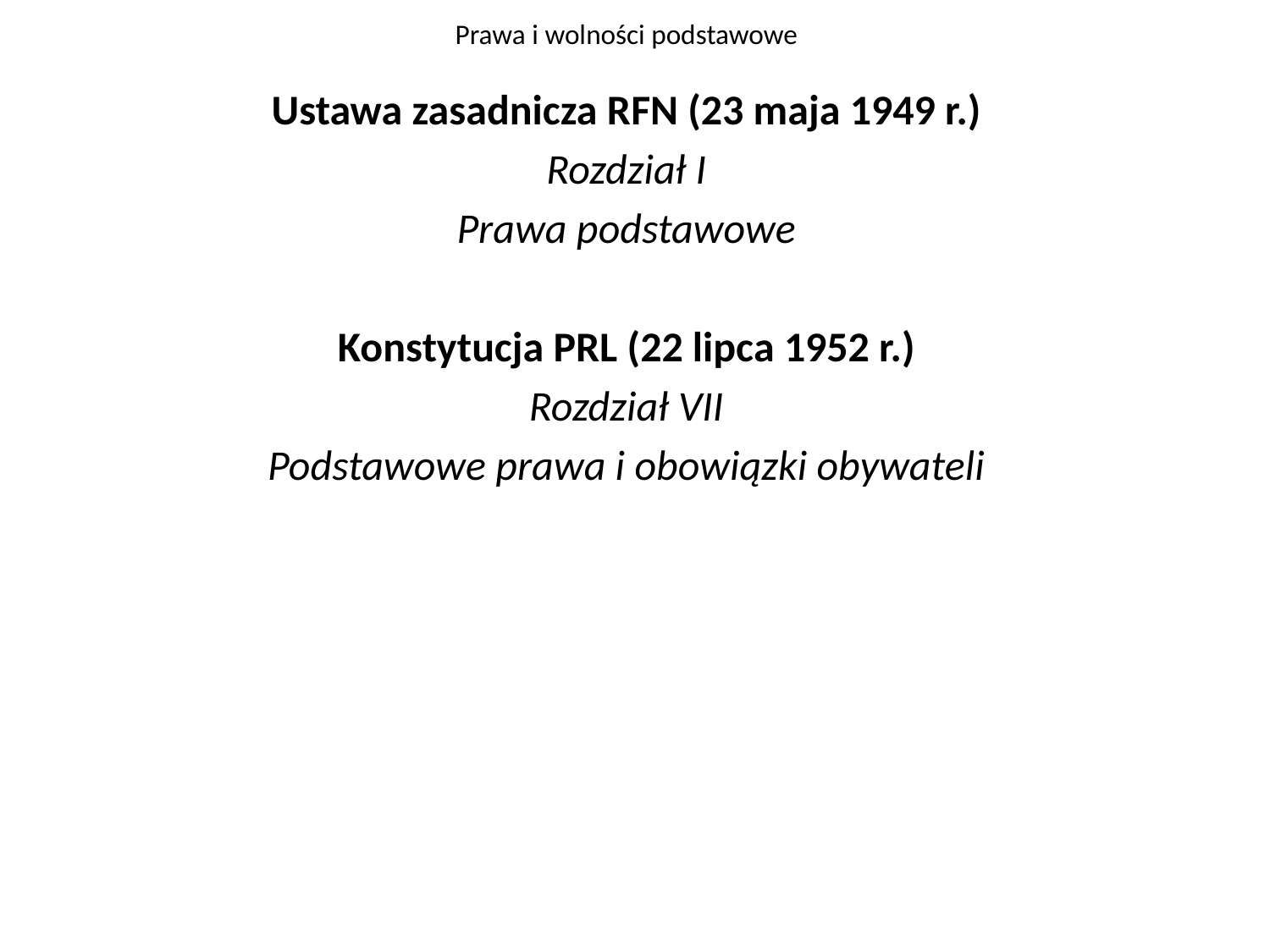

# Prawa i wolności podstawowe
Ustawa zasadnicza RFN (23 maja 1949 r.)
Rozdział I
Prawa podstawowe

Konstytucja PRL (22 lipca 1952 r.)
Rozdział VII
Podstawowe prawa i obowiązki obywateli